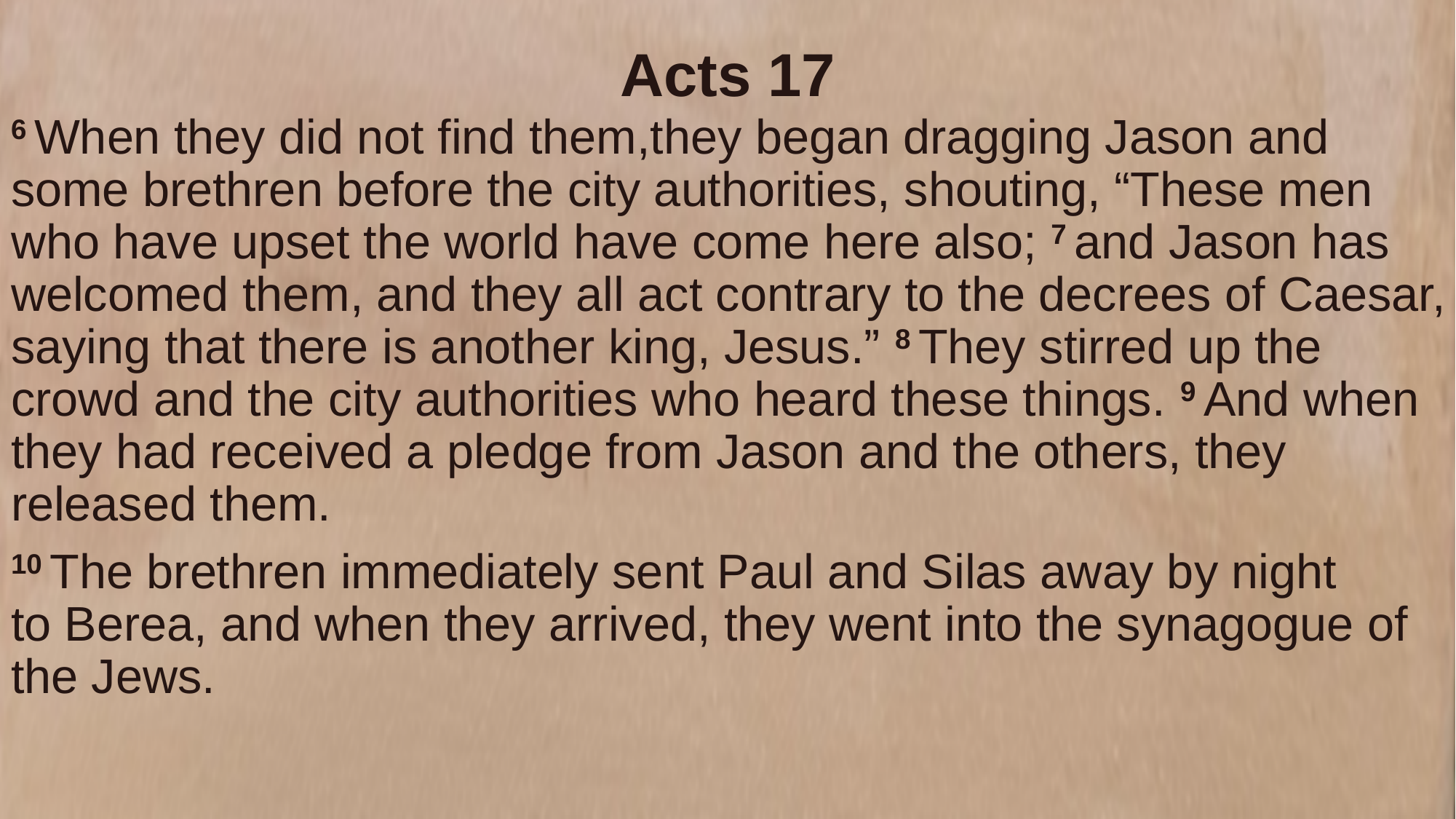

Acts 17
6 When they did not find them,they began dragging Jason and some brethren before the city authorities, shouting, “These men who have upset the world have come here also; 7 and Jason has welcomed them, and they all act contrary to the decrees of Caesar, saying that there is another king, Jesus.” 8 They stirred up the crowd and the city authorities who heard these things. 9 And when they had received a pledge from Jason and the others, they released them.
10 The brethren immediately sent Paul and Silas away by night to Berea, and when they arrived, they went into the synagogue of the Jews.